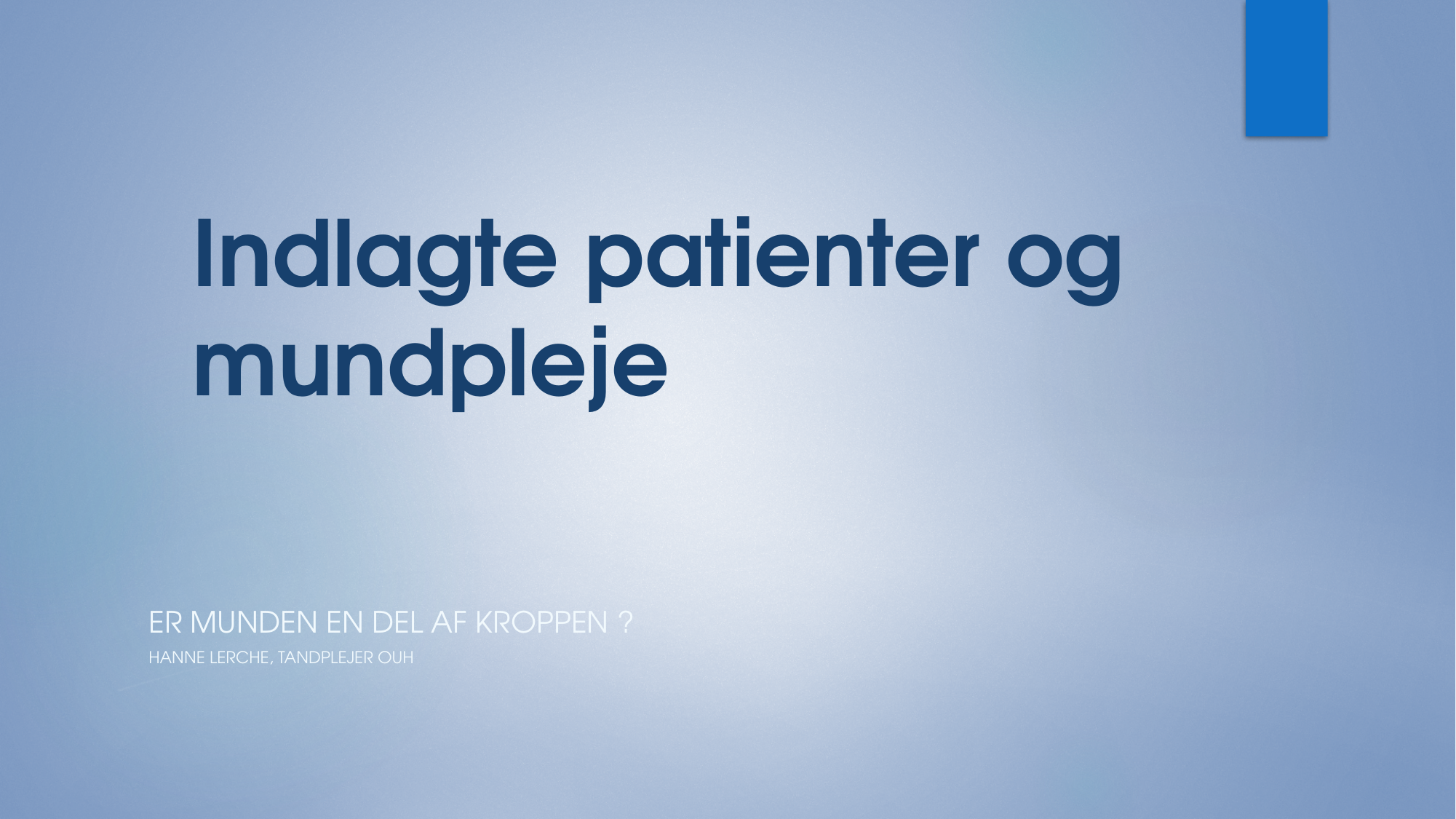

# Indlagte patienter og mundpleje

Er munden en del af kroppen ?
Hanne Lerche, Tandplejer OUH